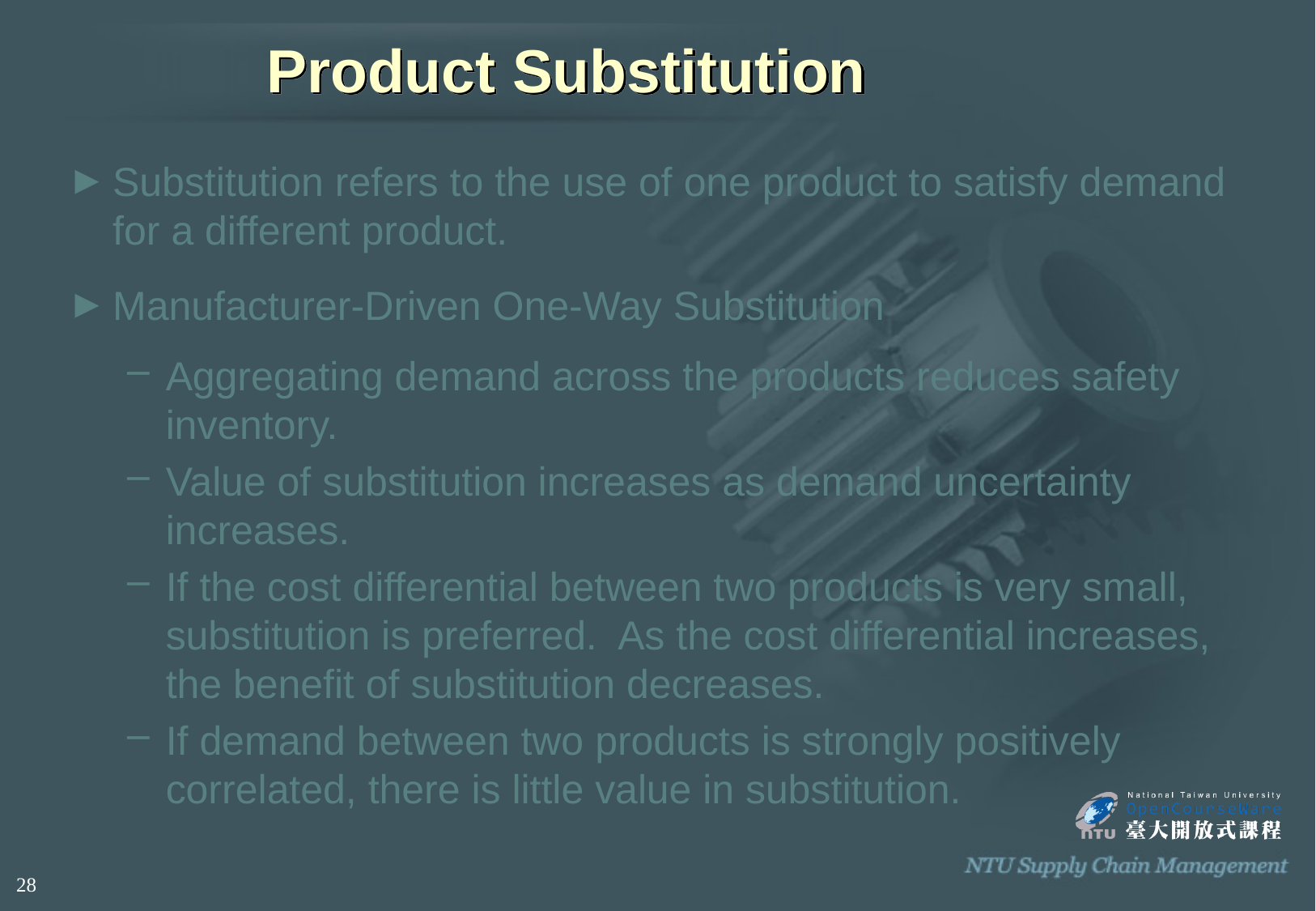

# Product Substitution
Substitution refers to the use of one product to satisfy demand for a different product.
Manufacturer-Driven One-Way Substitution
Aggregating demand across the products reduces safety inventory.
Value of substitution increases as demand uncertainty increases.
If the cost differential between two products is very small, substitution is preferred.  As the cost differential increases, the benefit of substitution decreases.
If demand between two products is strongly positively correlated, there is little value in substitution.
28